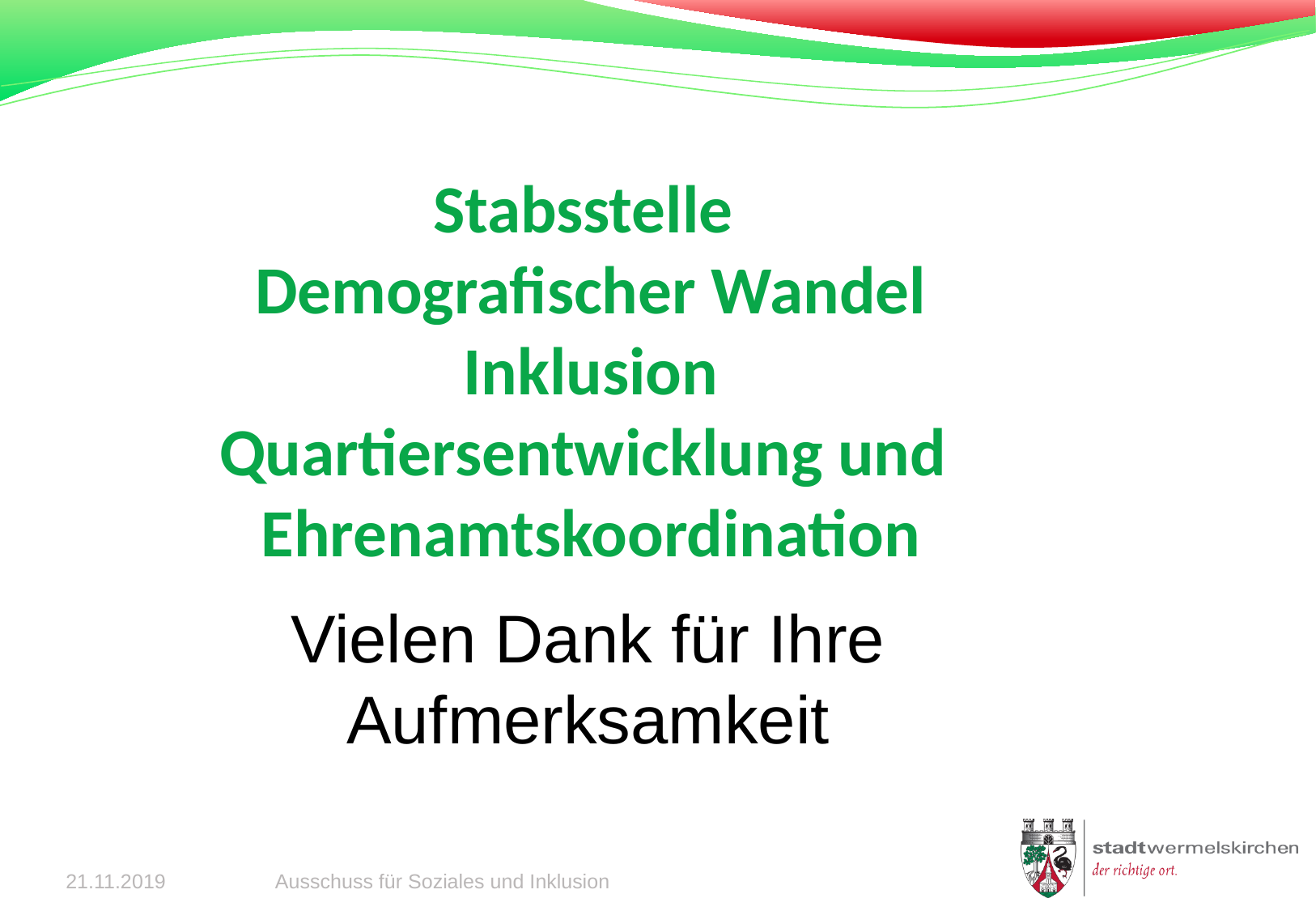

# Stabsstelle Demografischer Wandel Inklusion Quartiersentwicklung und Ehrenamtskoordination
Vielen Dank für Ihre Aufmerksamkeit
21.11.2019
Ausschuss für Soziales und Inklusion